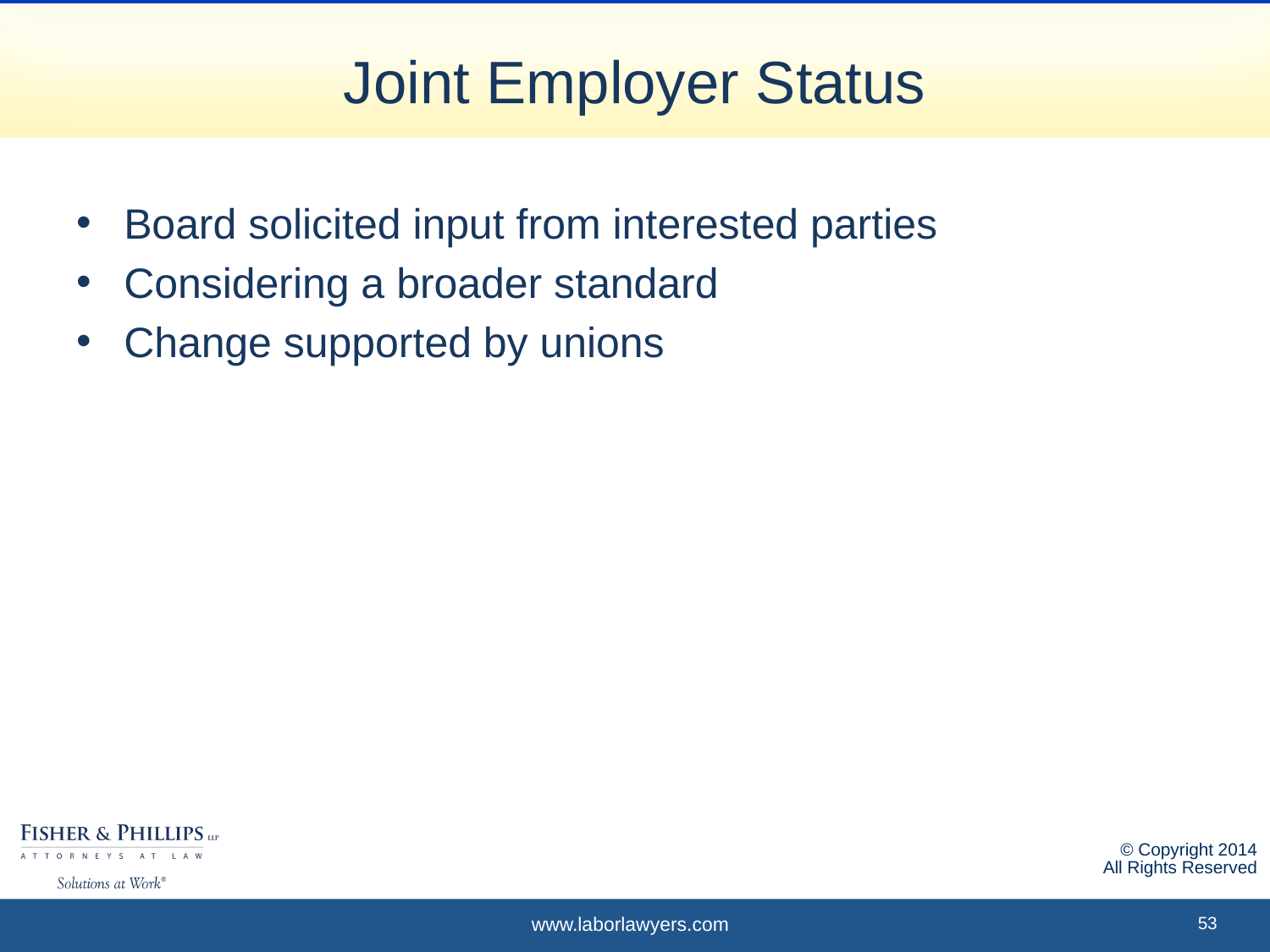

# Joint Employer Status
Board solicited input from interested parties
Considering a broader standard
Change supported by unions